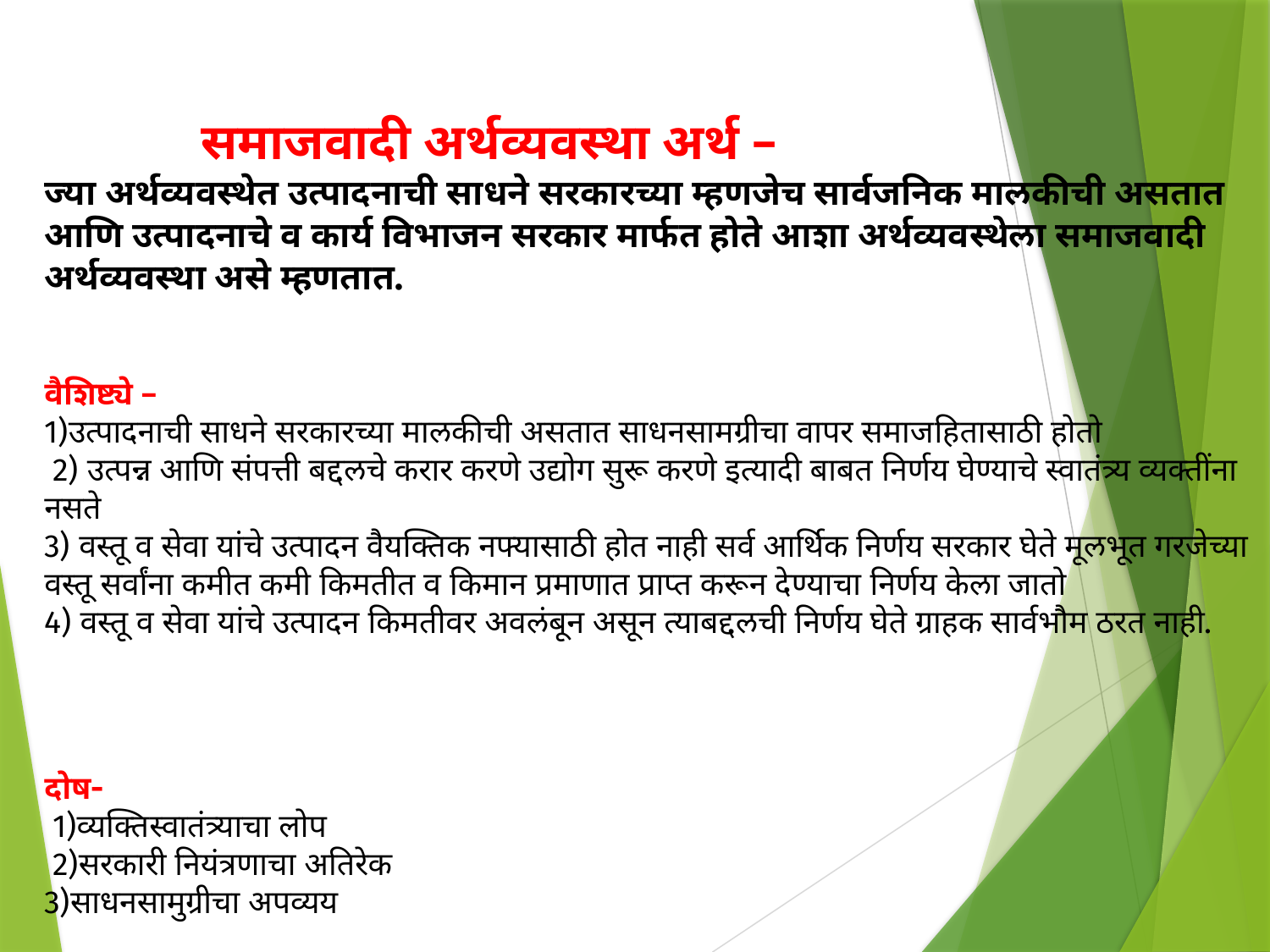

समाजवादी अर्थव्यवस्था अर्थ –
ज्या अर्थव्यवस्थेत उत्पादनाची साधने सरकारच्या म्हणजेच सार्वजनिक मालकीची असतात आणि उत्पादनाचे व कार्य विभाजन सरकार मार्फत होते आशा अर्थव्यवस्थेला समाजवादी अर्थव्यवस्था असे म्हणतात.

वैशिष्ट्ये –
1)उत्पादनाची साधने सरकारच्या मालकीची असतात साधनसामग्रीचा वापर समाजहितासाठी होतो
 2) उत्पन्न आणि संपत्ती बद्दलचे करार करणे उद्योग सुरू करणे इत्यादी बाबत निर्णय घेण्याचे स्वातंत्र्य व्यक्तींना नसते
3) वस्तू व सेवा यांचे उत्पादन वैयक्तिक नफ्यासाठी होत नाही सर्व आर्थिक निर्णय सरकार घेते मूलभूत गरजेच्या वस्तू सर्वांना कमीत कमी किमतीत व किमान प्रमाणात प्राप्त करून देण्याचा निर्णय केला जातो
4) वस्तू व सेवा यांचे उत्पादन किमतीवर अवलंबून असून त्याबद्दलची निर्णय घेते ग्राहक सार्वभौम ठरत नाही.
दोष-
 1)व्यक्तिस्वातंत्र्याचा लोप
 2)सरकारी नियंत्रणाचा अतिरेक
3)साधनसामुग्रीचा अपव्यय